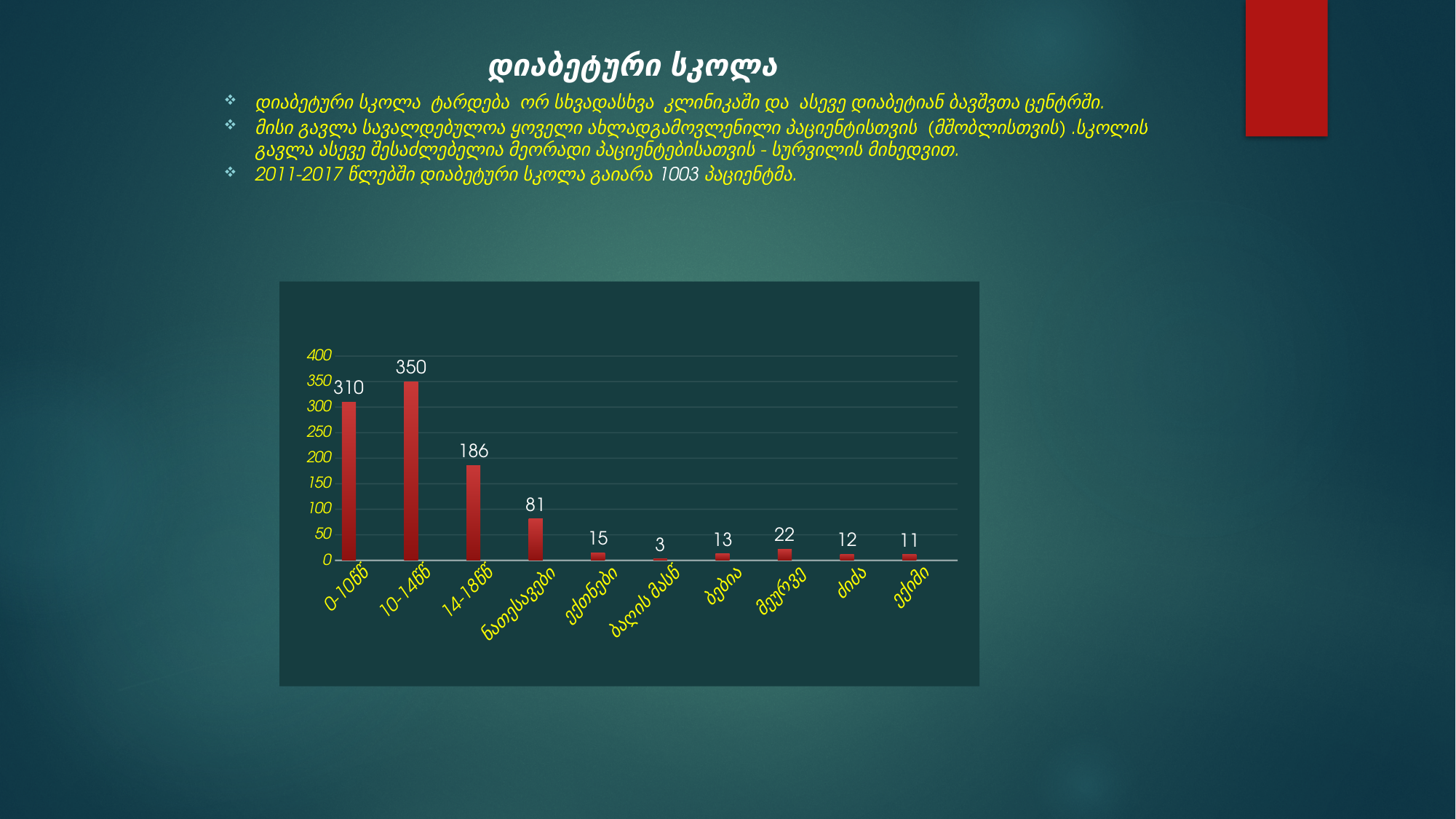

# დიაბეტური სკოლა
დიაბეტური სკოლა  ტარდება  ორ სხვადასხვა  კლინიკაში და  ასევე დიაბეტიან ბავშვთა ცენტრში.
მისი გავლა სავალდებულოა ყოველი ახლადგამოვლენილი პაციენტისთვის  (მშობლისთვის) .სკოლის გავლა ასევე შესაძლებელია მეორადი პაციენტებისათვის - სურვილის მიხედვით.
2011-2017 წლებში დიაბეტური სკოლა გაიარა 1003 პაციენტმა.

### Chart

| Category | Series 1 | Column1 | Column2 |
|---|---|---|---|
| 0-10წწ | 310.0 | None | None |
| 10-14წწ | 350.0 | None | None |
| 14-18წწ | 186.0 | None | None |
| ნათესავები | 81.0 | None | None |
| ექთნები | 15.0 | None | None |
| ბაღის მასწ | 3.0 | None | None |
| ბებია | 13.0 | None | None |
| მეურვე | 22.0 | None | None |
| ძიძა | 12.0 | None | None |
| ექიმი | 11.0 | None | None |